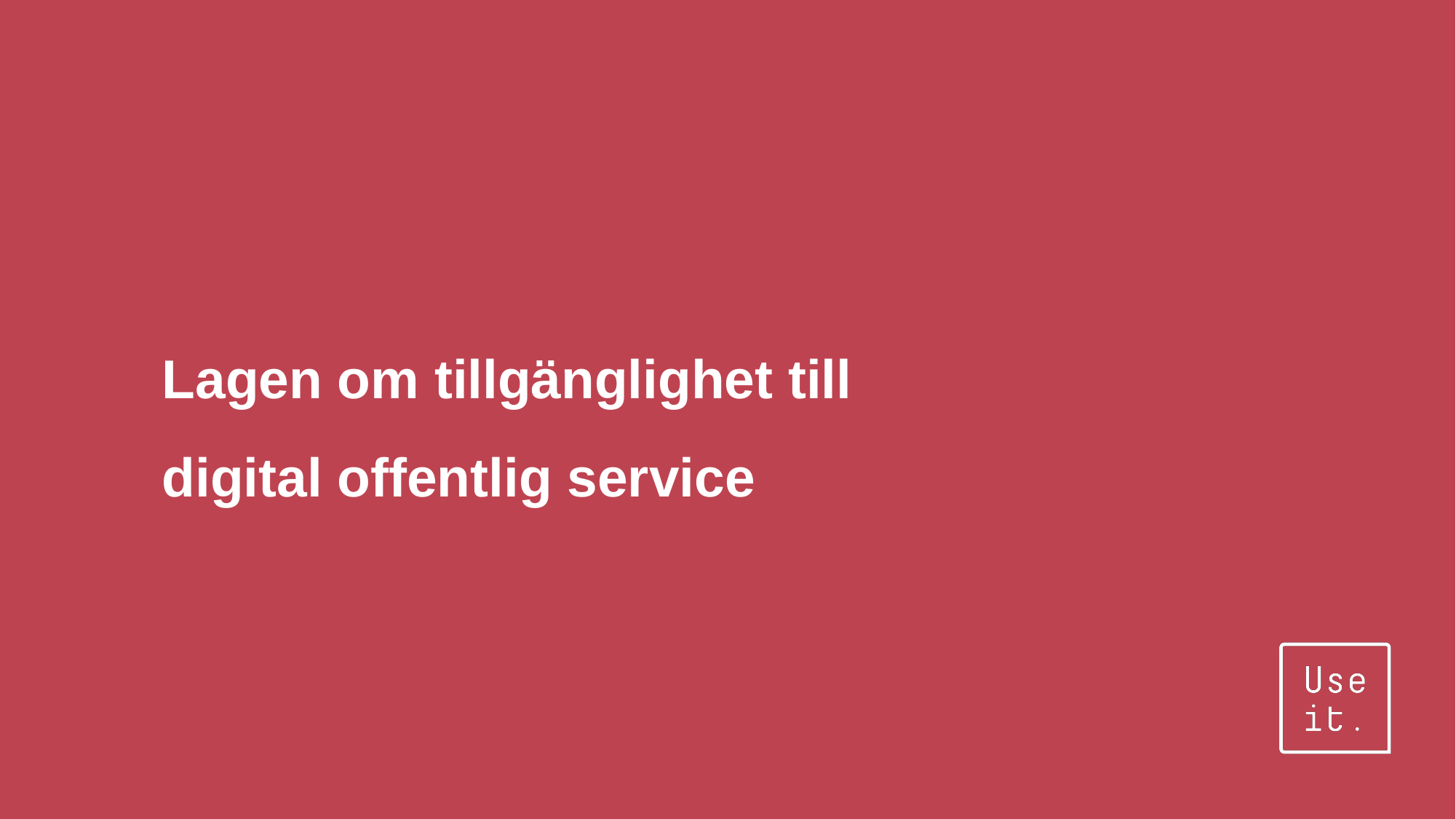

# Lagen om tillgänglighet till digital offentlig service